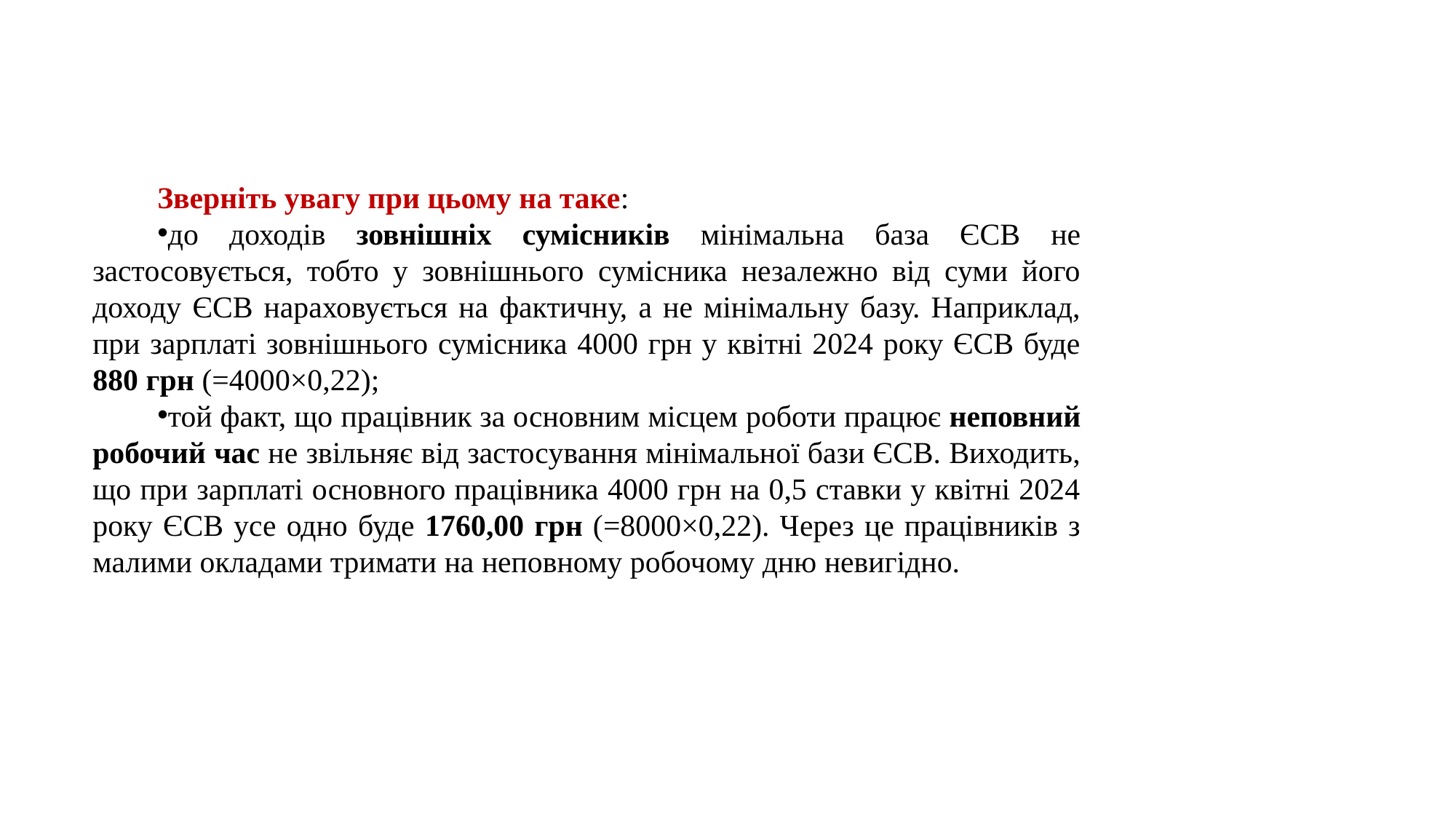

Зверніть увагу при цьому на таке:
до доходів зовнішніх сумісників мінімальна база ЄСВ не застосовується, тобто у зовнішнього сумісника незалежно від суми його доходу ЄСВ нараховується на фактичну, а не мінімальну базу. Наприклад, при зарплаті зовнішнього сумісника 4000 грн у квітні 2024 року ЄСВ буде 880 грн (=4000×0,22);
той факт, що працівник за основним місцем роботи працює неповний робочий час не звільняє від застосування мінімальної бази ЄСВ. Виходить, що при зарплаті основного працівника 4000 грн на 0,5 ставки у квітні 2024 року ЄСВ усе одно буде 1760,00 грн (=8000×0,22). Через це працівників з малими окладами тримати на неповному робочому дню невигідно.